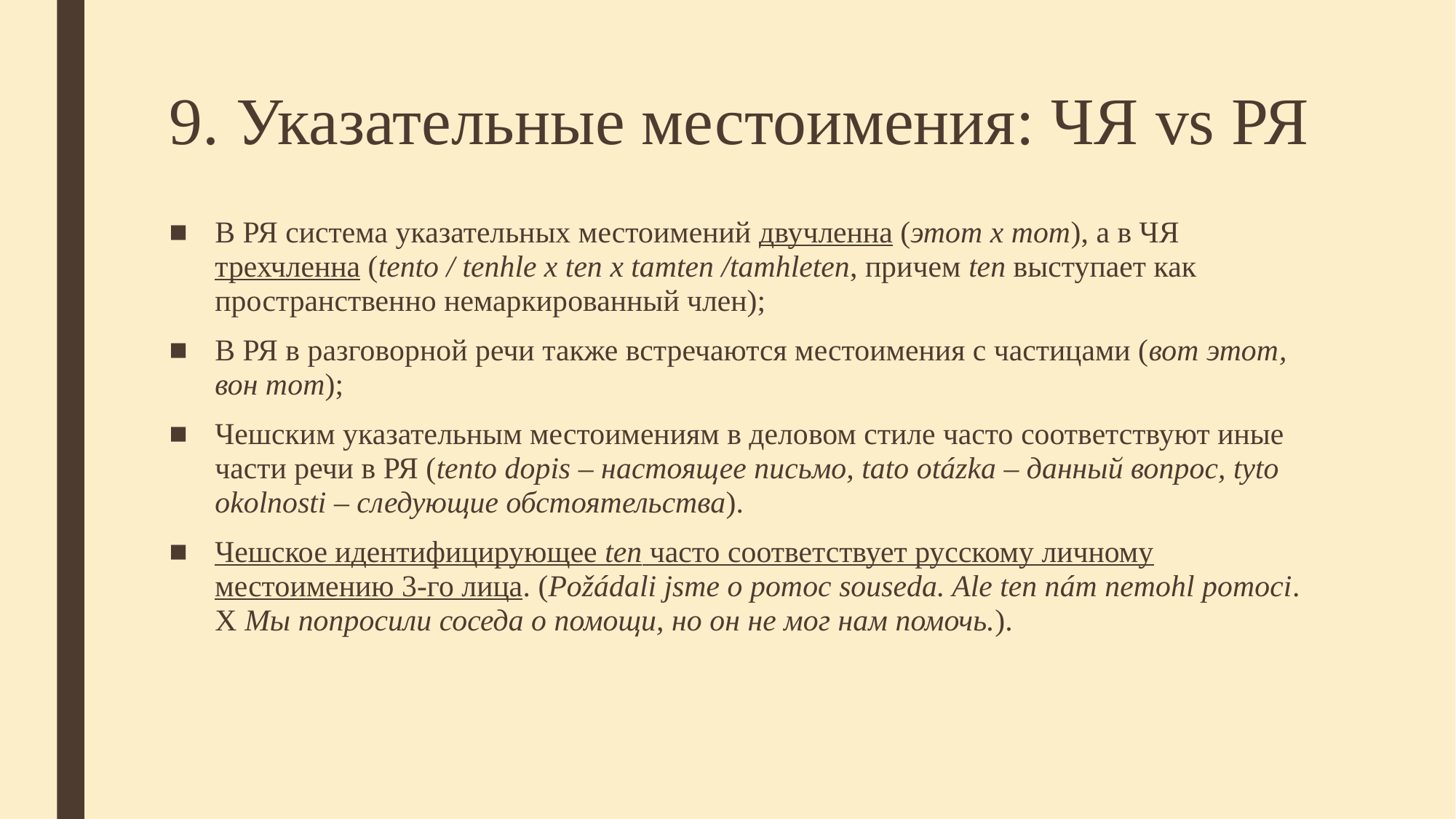

# 9. Указательные местоимения: ЧЯ vs РЯ
В РЯ система указательных местоимений двучленна (этот х тот), а в ЧЯ трехчленна (tento / tenhle x ten x tamten /tamhleten, причем ten выступает как пространственно немаркированный член);
В РЯ в разговорной речи также встречаются местоимения с частицами (вот этот, вон тот);
Чешским указательным местоимениям в деловом стиле часто соответствуют иные части речи в РЯ (tento dopis – настоящее письмо, tato otázka – данный вопрос, tyto okolnosti – следующие обстоятельства).
Чешское идентифицирующее ten часто соответствует русскому личному местоимению 3-го лица. (Požádali jsme o pomoc souseda. Ale ten nám nemohl pomoci. X Мы попросили соседа о помощи, но он не мог нам помочь.).